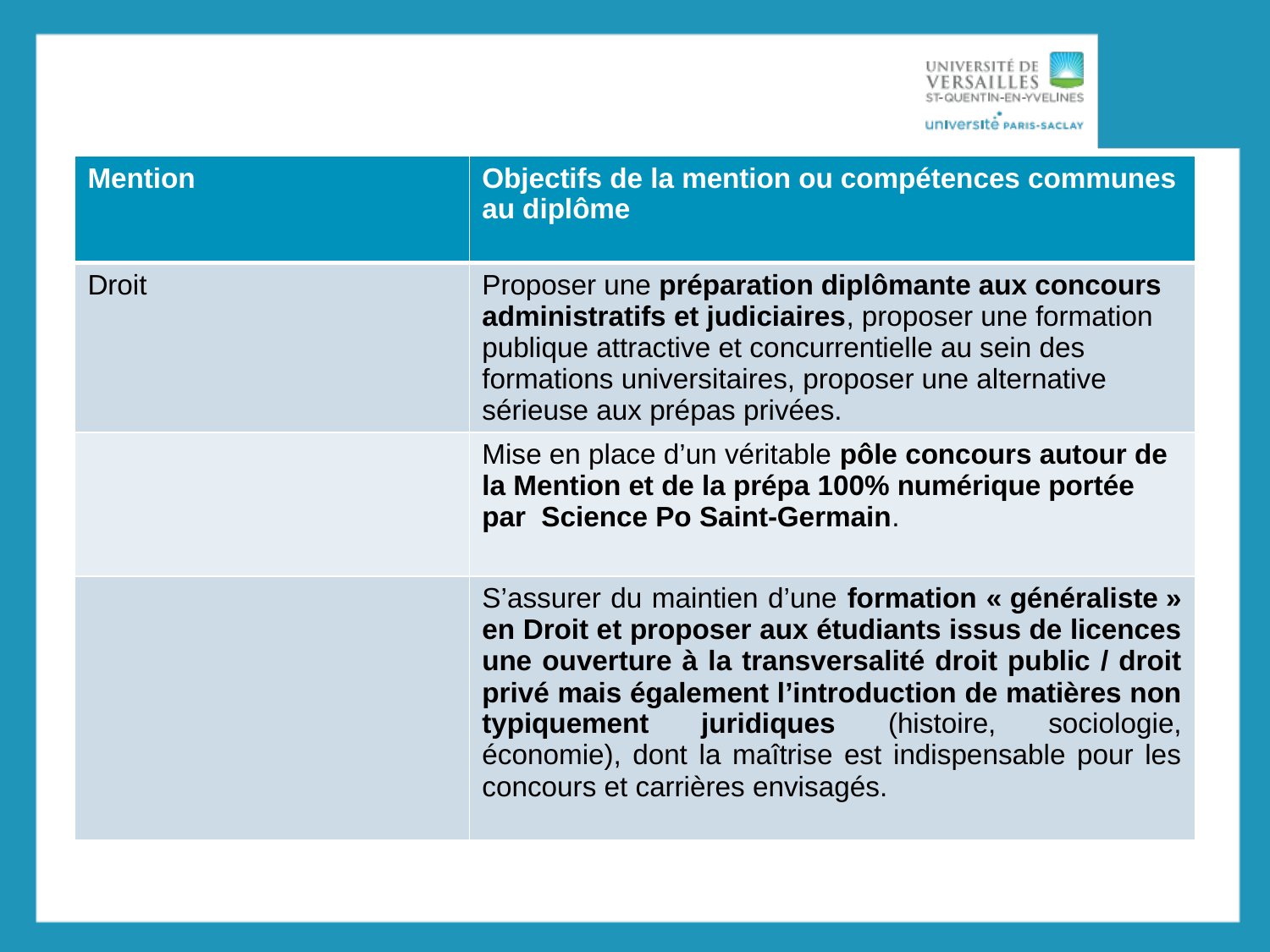

| Mention | Objectifs de la mention ou compétences communes au diplôme |
| --- | --- |
| Droit | Proposer une préparation diplômante aux concours administratifs et judiciaires, proposer une formation publique attractive et concurrentielle au sein des formations universitaires, proposer une alternative sérieuse aux prépas privées. |
|  | Mise en place d’un véritable pôle concours autour de la Mention et de la prépa 100% numérique portée par Science Po Saint-Germain. |
|  | S’assurer du maintien d’une formation « généraliste » en Droit et proposer aux étudiants issus de licences une ouverture à la transversalité droit public / droit privé mais également l’introduction de matières non typiquement juridiques (histoire, sociologie, économie), dont la maîtrise est indispensable pour les concours et carrières envisagés. |